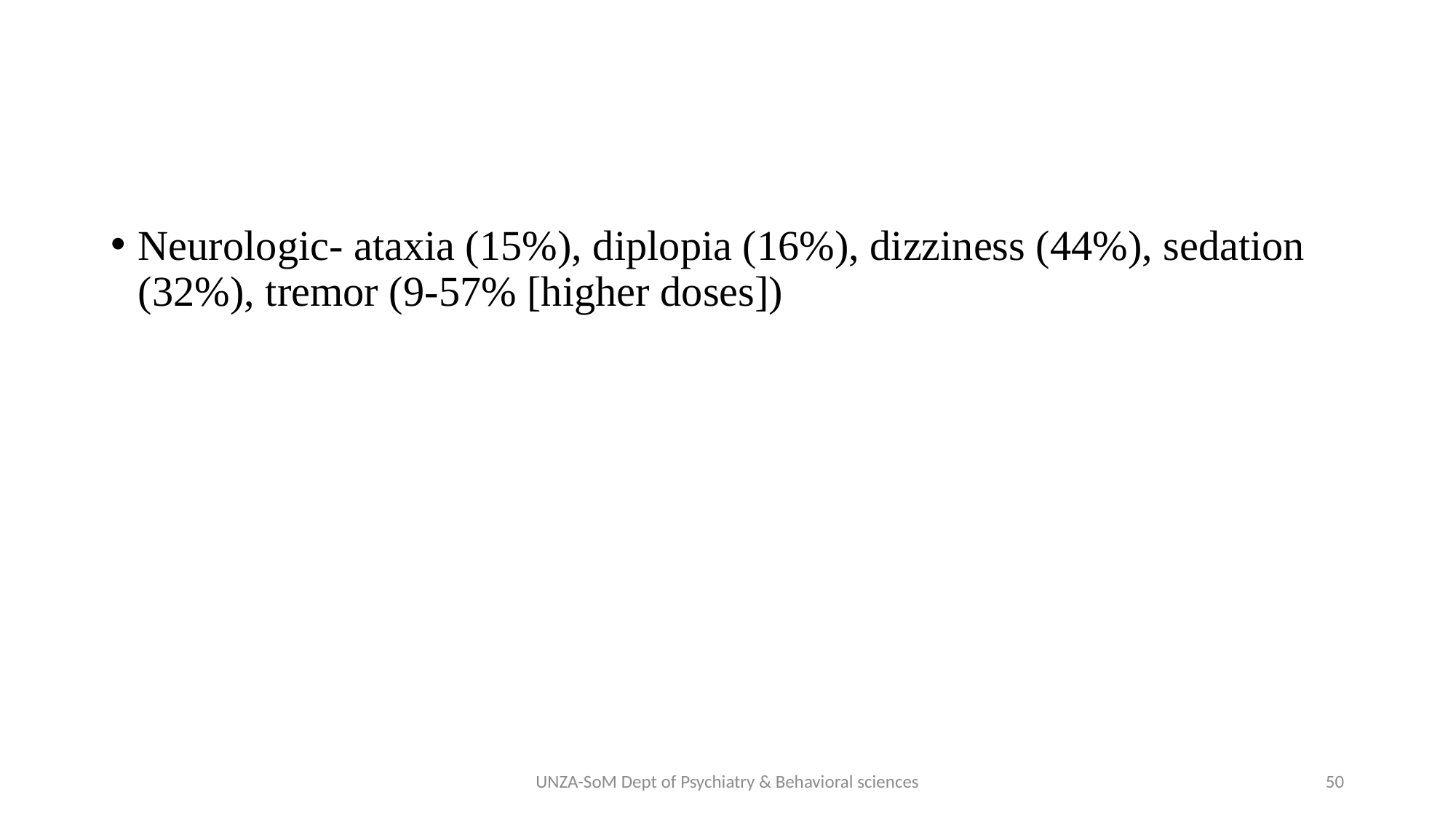

#
Neurologic- ataxia (15%), diplopia (16%), dizziness (44%), sedation (32%), tremor (9-57% [higher doses])
UNZA-SoM Dept of Psychiatry & Behavioral sciences
50